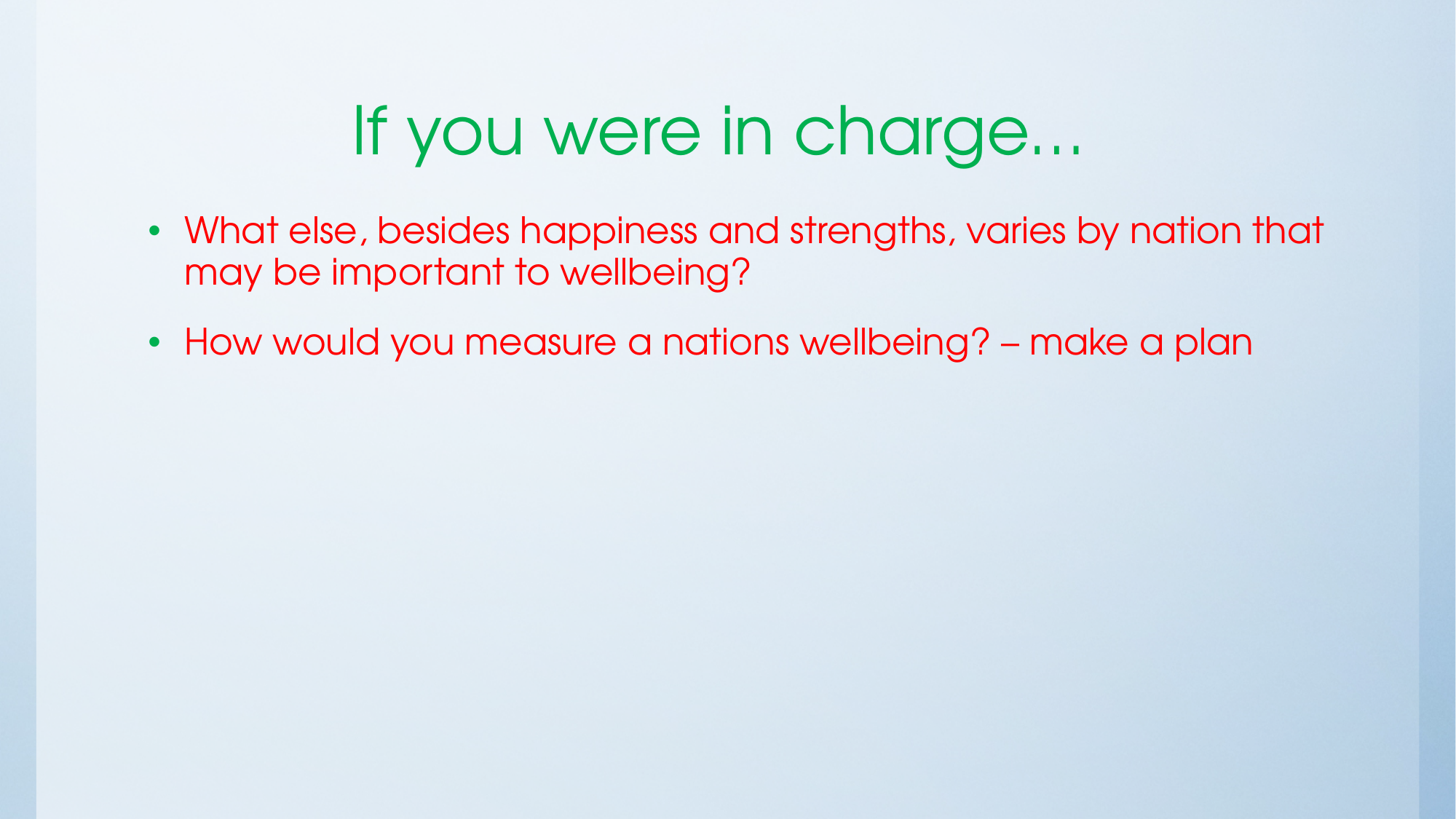

# If you were in charge…
What else, besides happiness and strengths, varies by nation that may be important to wellbeing?
How would you measure a nations wellbeing? – make a plan